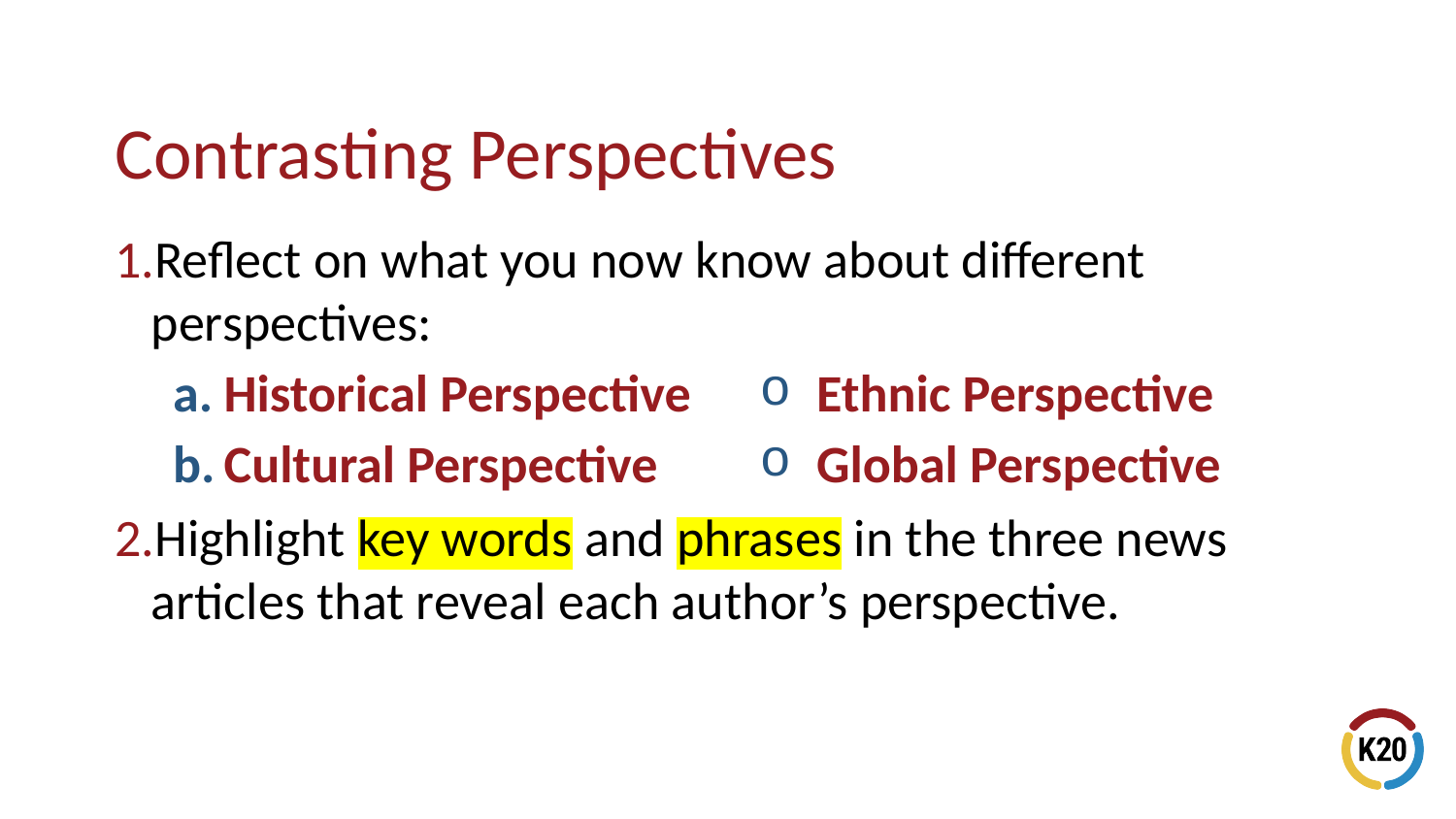

Reflect on what you now know about different perspectives:
Historical Perspective
Cultural Perspective
Highlight key words and phrases in the three news articles that reveal each author’s perspective.
# Contrasting Perspectives
Ethnic Perspective
Global Perspective